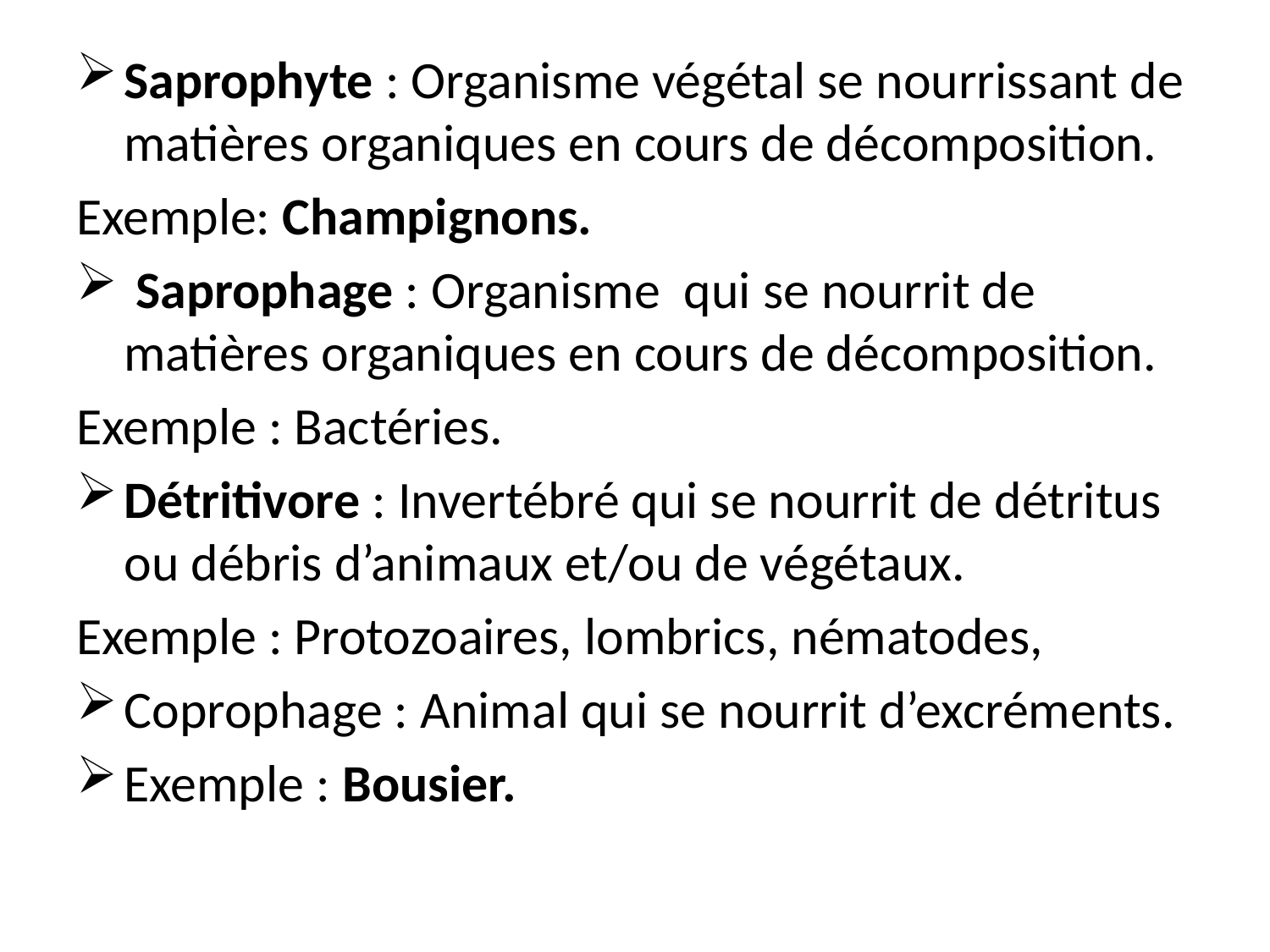

Saprophyte : Organisme végétal se nourrissant de matières organiques en cours de décomposition.
Exemple: Champignons.
 Saprophage : Organisme  qui se nourrit de matières organiques en cours de décomposition.
Exemple : Bactéries.
Détritivore : Invertébré qui se nourrit de détritus ou débris d’animaux et/ou de végétaux.
Exemple : Protozoaires, lombrics, nématodes,
Coprophage : Animal qui se nourrit d’excréments.
Exemple : Bousier.